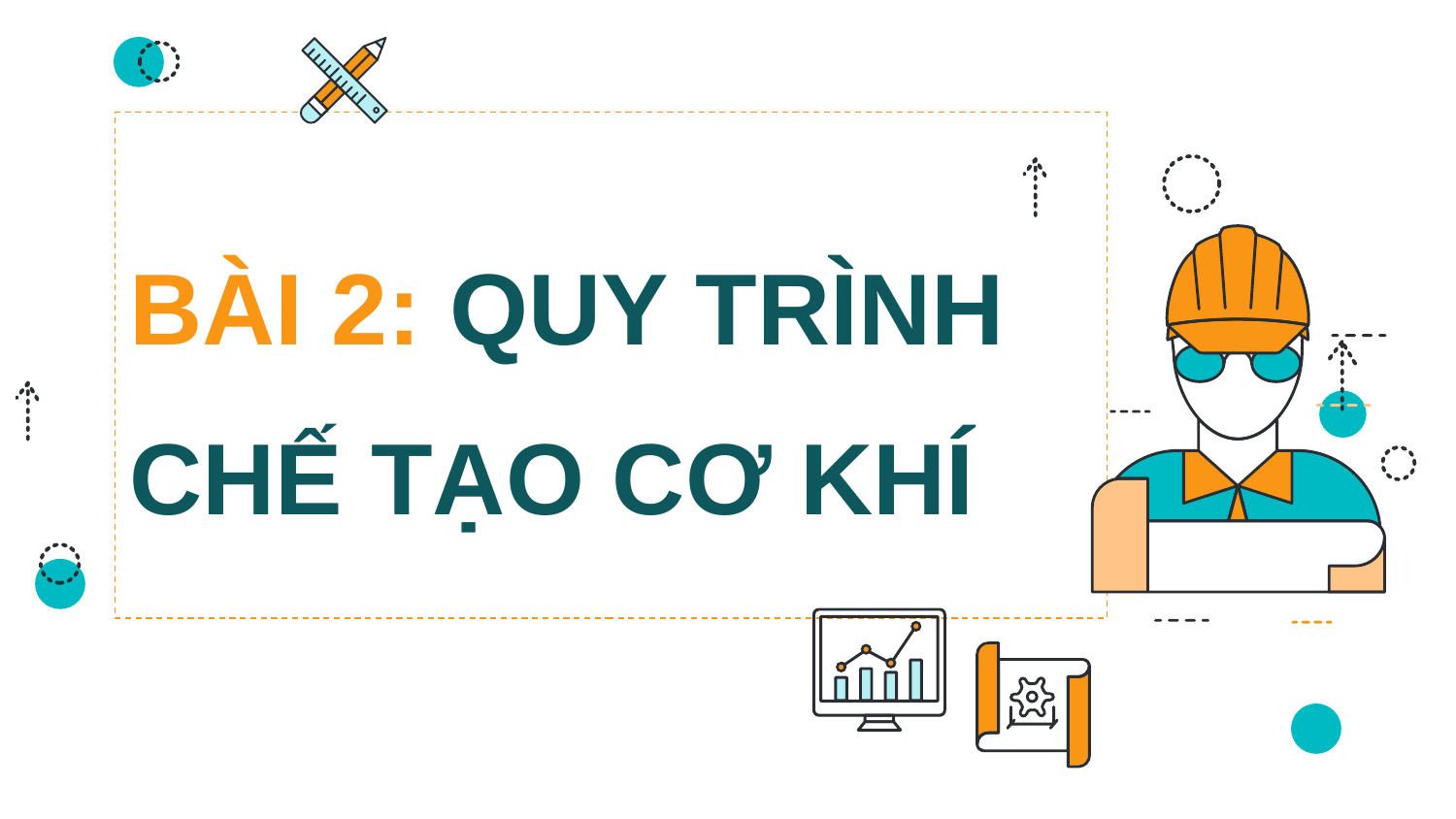

# BÀI 2: QUY TRÌNH CHẾ TẠO CƠ KHÍ